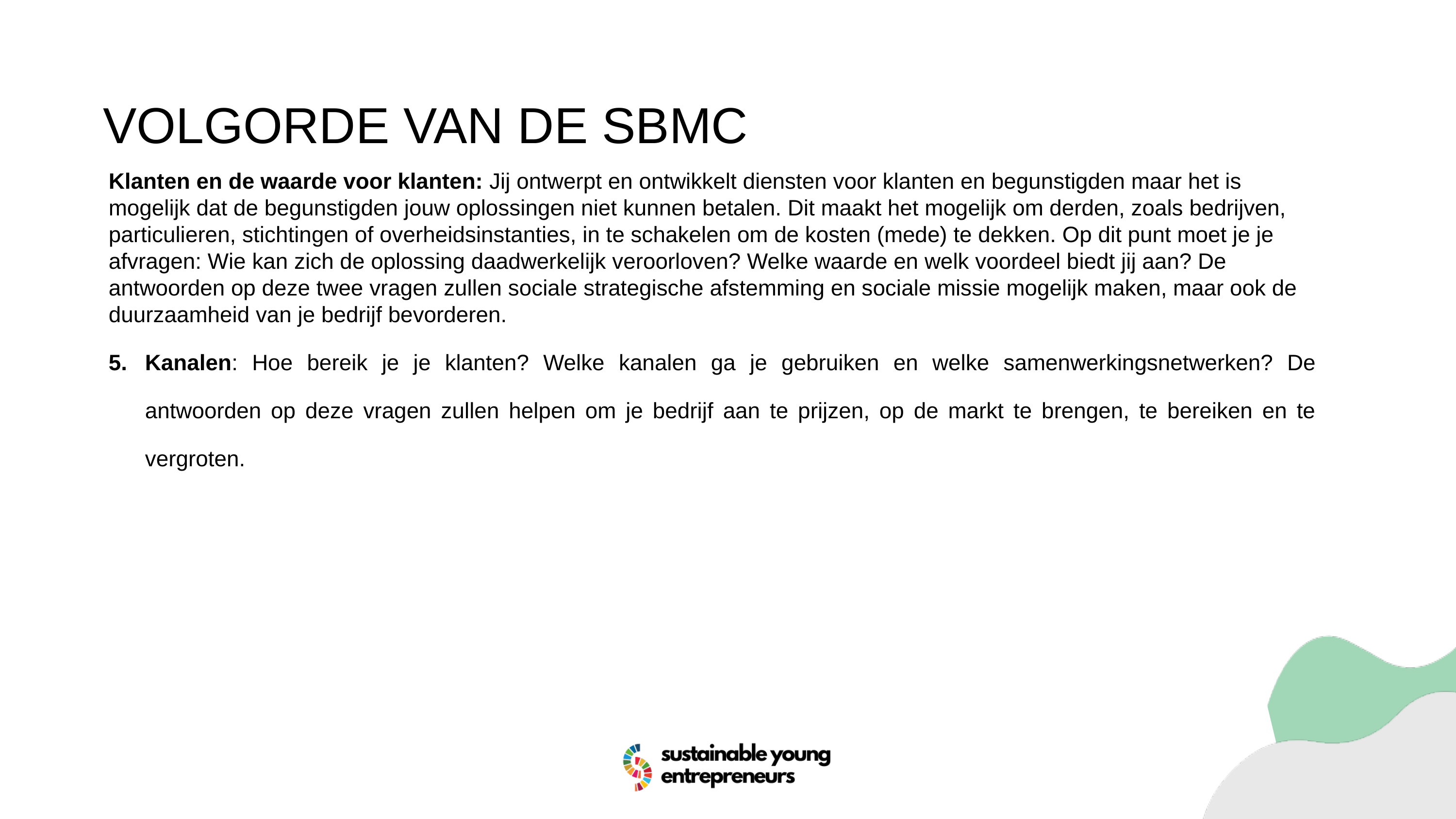

VOLGORDE VAN DE SBMC
Klanten en de waarde voor klanten: Jij ontwerpt en ontwikkelt diensten voor klanten en begunstigden maar het is mogelijk dat de begunstigden jouw oplossingen niet kunnen betalen. Dit maakt het mogelijk om derden, zoals bedrijven, particulieren, stichtingen of overheidsinstanties, in te schakelen om de kosten (mede) te dekken. Op dit punt moet je je afvragen: Wie kan zich de oplossing daadwerkelijk veroorloven? Welke waarde en welk voordeel biedt jij aan? De antwoorden op deze twee vragen zullen sociale strategische afstemming en sociale missie mogelijk maken, maar ook de duurzaamheid van je bedrijf bevorderen.
Kanalen: Hoe bereik je je klanten? Welke kanalen ga je gebruiken en welke samenwerkingsnetwerken? De antwoorden op deze vragen zullen helpen om je bedrijf aan te prijzen, op de markt te brengen, te bereiken en te vergroten.